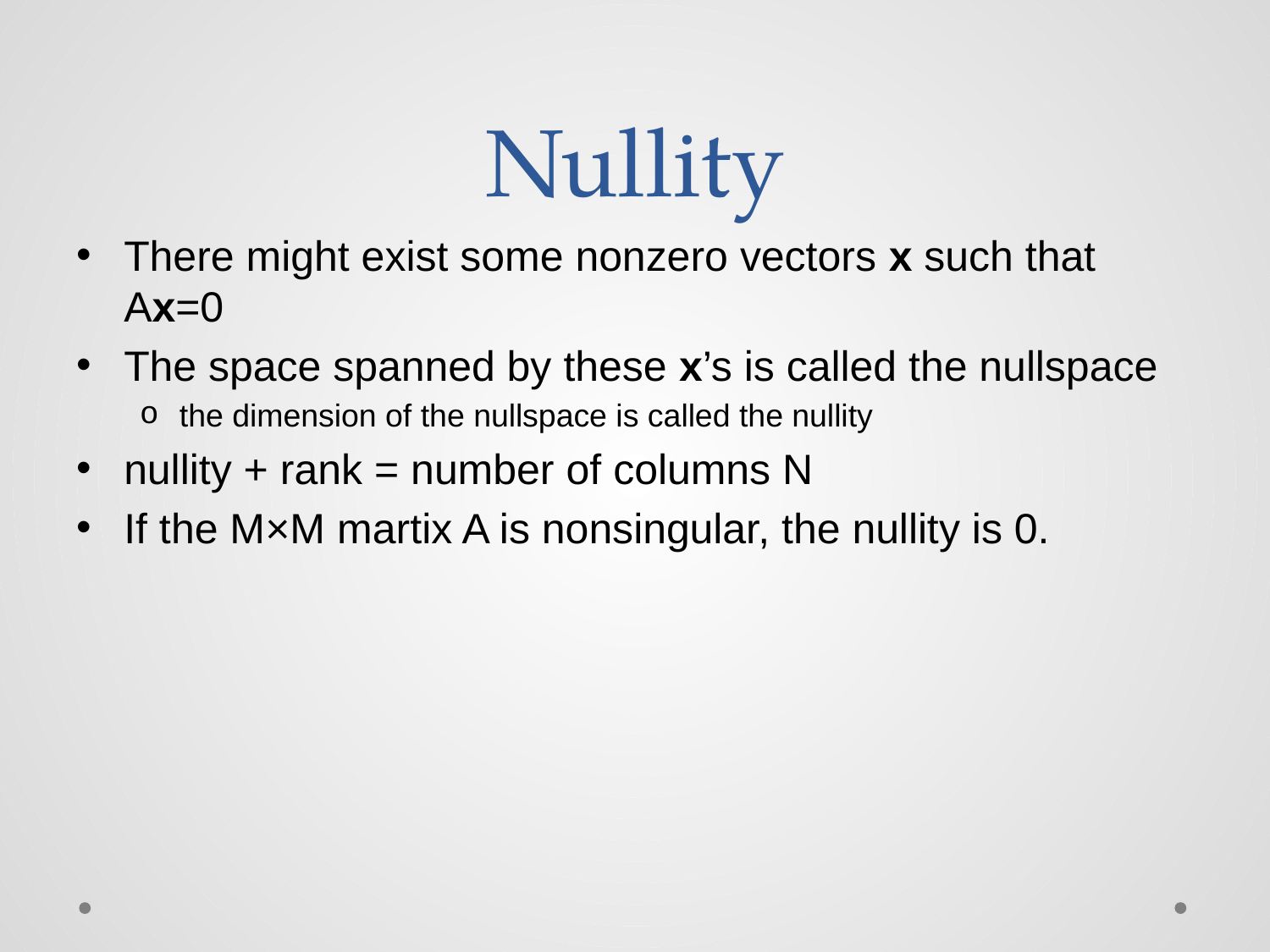

# Nullity
There might exist some nonzero vectors x such that Ax=0
The space spanned by these x’s is called the nullspace
the dimension of the nullspace is called the nullity
nullity + rank = number of columns N
If the M×M martix A is nonsingular, the nullity is 0.